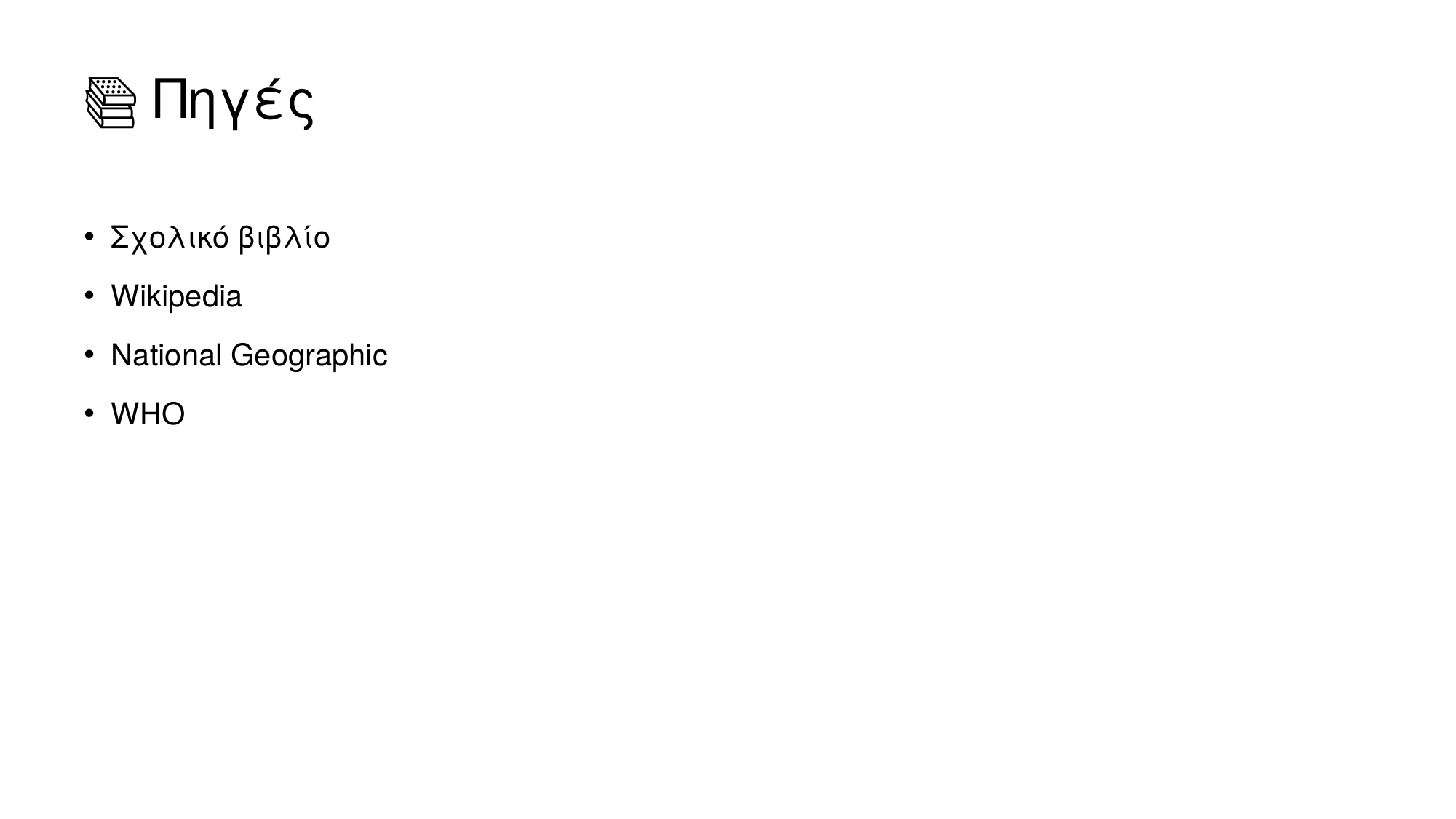

# 📚 Πηγές
Σχολικό βιβλίο
Wikipedia
National Geographic
WHO